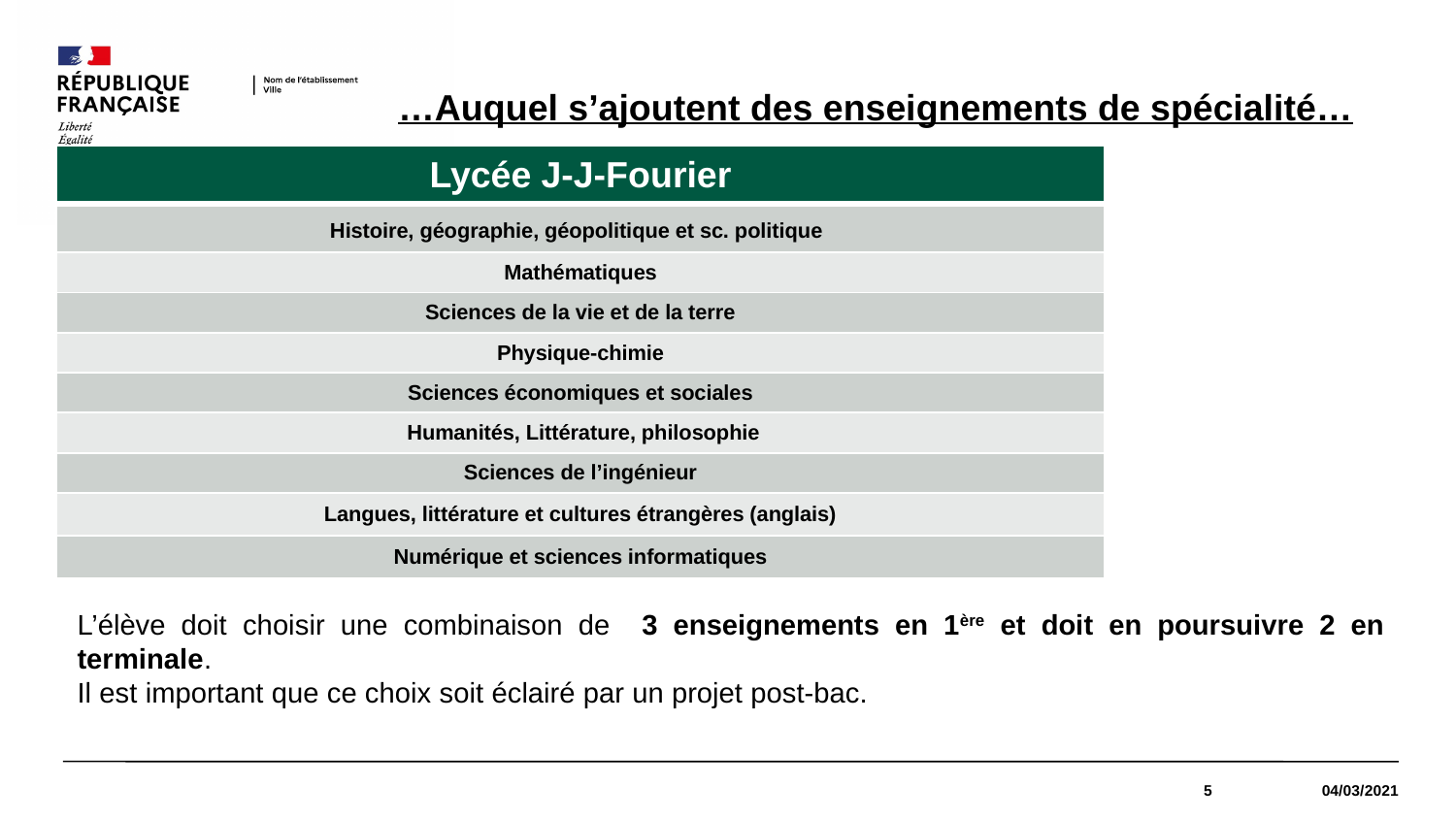

#
…Auquel s’ajoutent des enseignements de spécialité…
| Lycée J-J-Fourier |
| --- |
| Histoire, géographie, géopolitique et sc. politique |
| Mathématiques |
| Sciences de la vie et de la terre |
| Physique-chimie |
| Sciences économiques et sociales |
| Humanités, Littérature, philosophie |
| Sciences de l’ingénieur |
| Langues, littérature et cultures étrangères (anglais) |
| Numérique et sciences informatiques |
L’élève doit choisir une combinaison de  3 enseignements en 1ère et doit en poursuivre 2 en terminale.
Il est important que ce choix soit éclairé par un projet post-bac.
5
04/03/2021